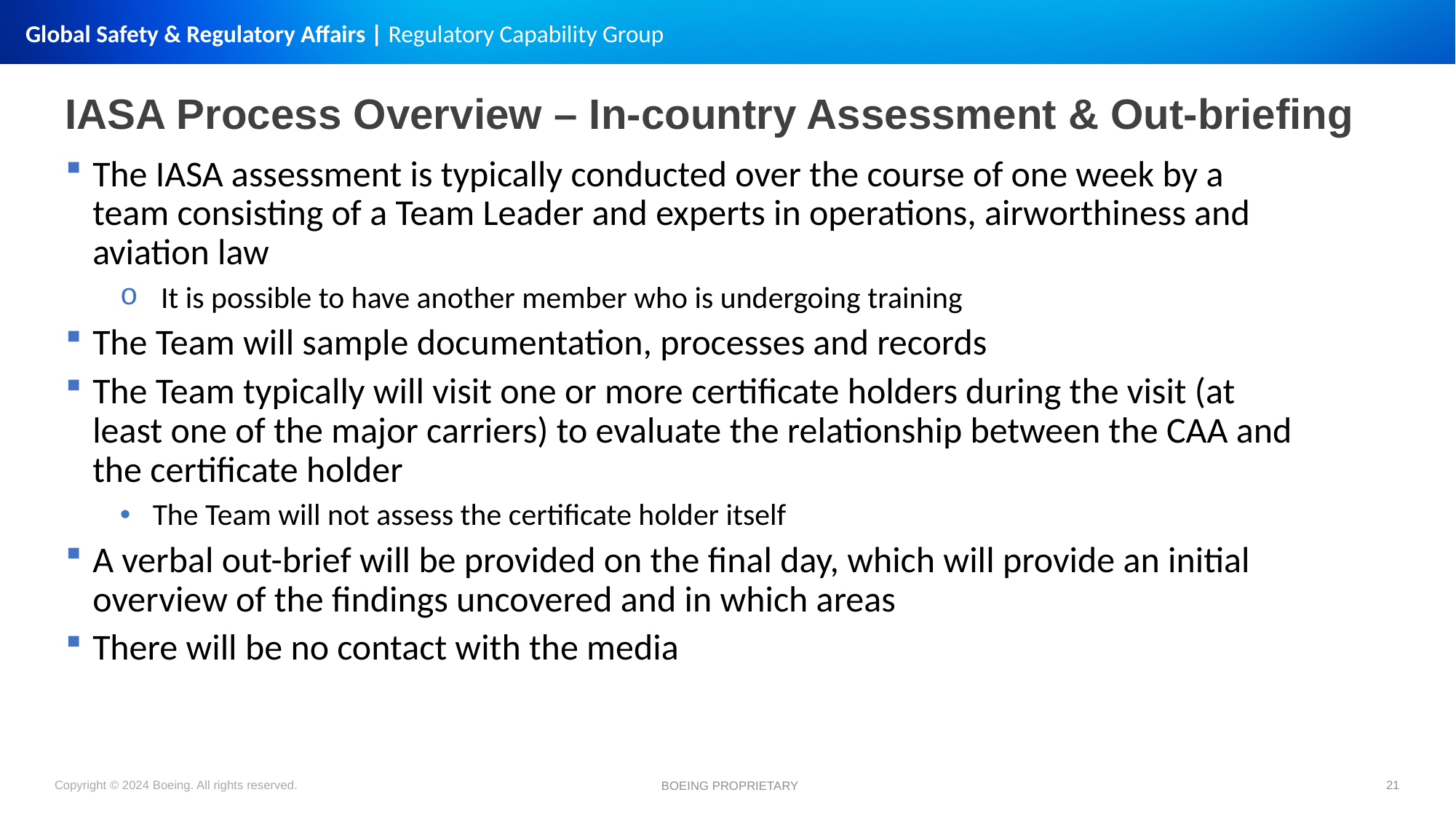

IASA Process Overview – In-country Assessment & Out-briefing
The IASA assessment is typically conducted over the course of one week by a team consisting of a Team Leader and experts in operations, airworthiness and aviation law
It is possible to have another member who is undergoing training
The Team will sample documentation, processes and records
The Team typically will visit one or more certificate holders during the visit (at least one of the major carriers) to evaluate the relationship between the CAA and the certificate holder
The Team will not assess the certificate holder itself
A verbal out-brief will be provided on the final day, which will provide an initial overview of the findings uncovered and in which areas
There will be no contact with the media